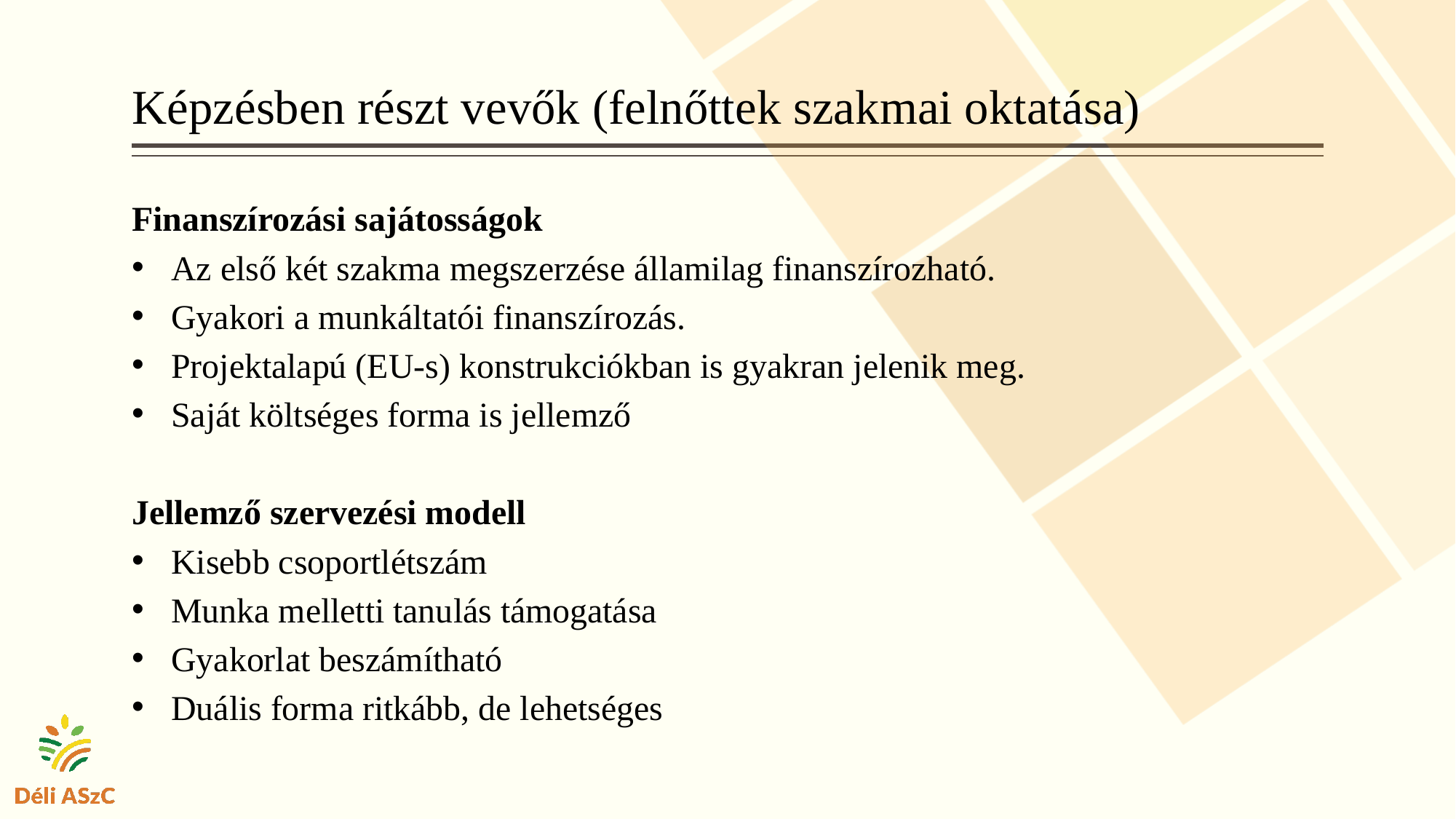

# Képzésben részt vevők (felnőttek szakmai oktatása)
Finanszírozási sajátosságok
Az első két szakma megszerzése államilag finanszírozható.
Gyakori a munkáltatói finanszírozás.
Projektalapú (EU-s) konstrukciókban is gyakran jelenik meg.
Saját költséges forma is jellemző

Jellemző szervezési modell
Kisebb csoportlétszám
Munka melletti tanulás támogatása
Gyakorlat beszámítható
Duális forma ritkább, de lehetséges